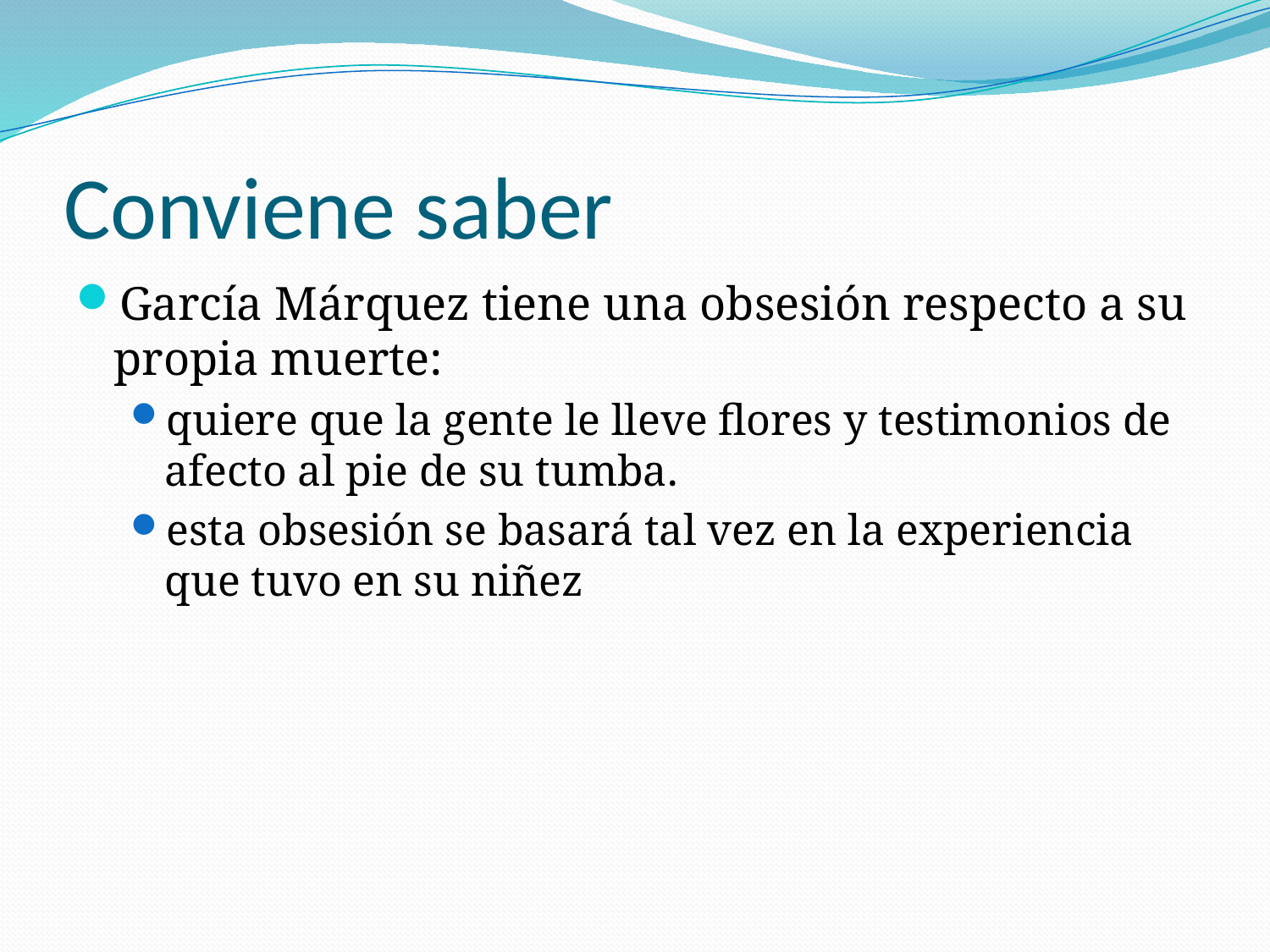

# Conviene saber
García Márquez tiene una obsesión respecto a su propia muerte:
quiere que la gente le lleve flores y testimonios de afecto al pie de su tumba.
esta obsesión se basará tal vez en la experiencia que tuvo en su niñez